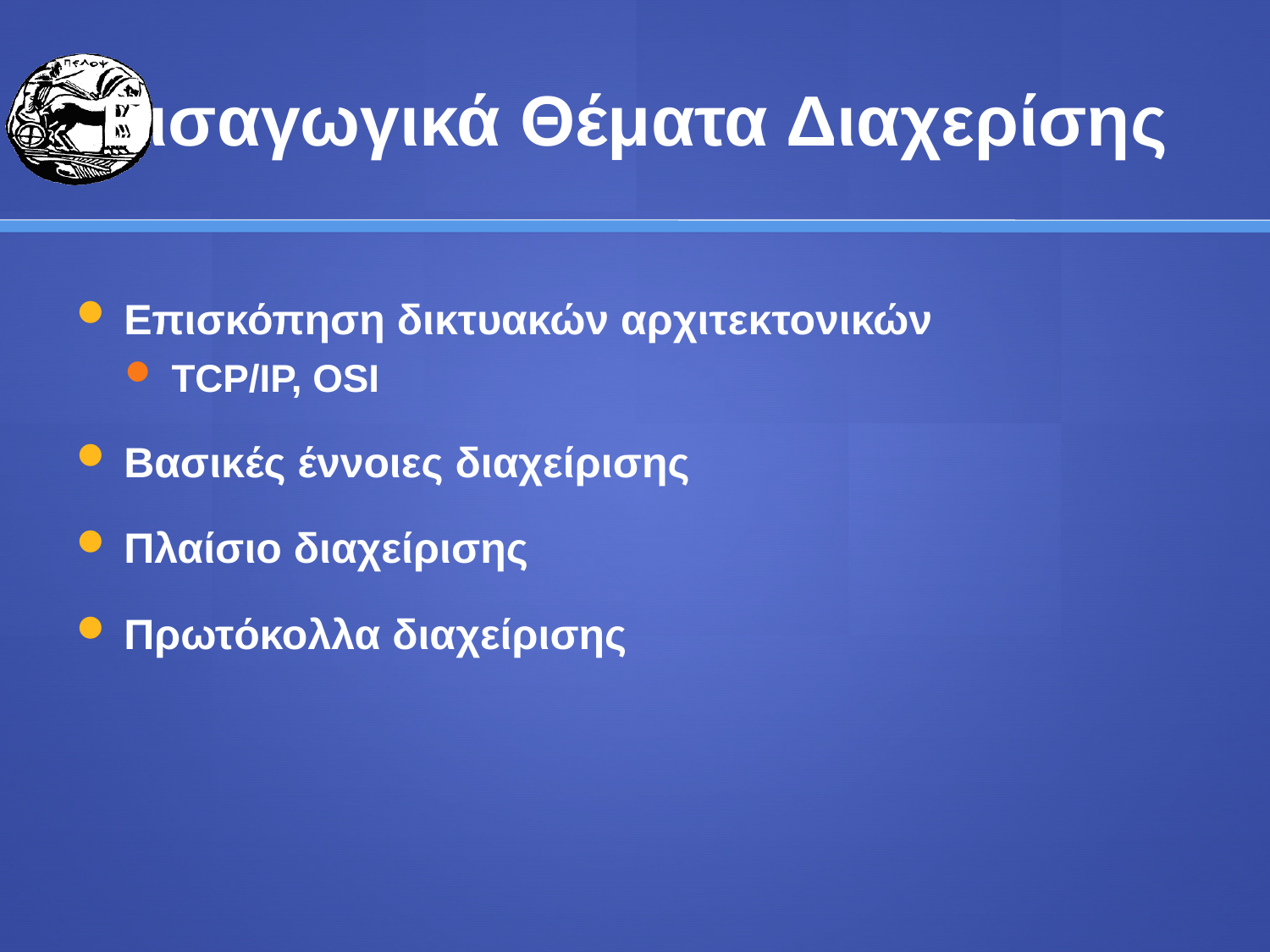

# Εισαγωγικά Θέματα Διαχερίσης
Επισκόπηση δικτυακών αρχιτεκτονικών
TCP/IP, OSI
Βασικές έννοιες διαχείρισης
Πλαίσιο διαχείρισης
Πρωτόκολλα διαχείρισης